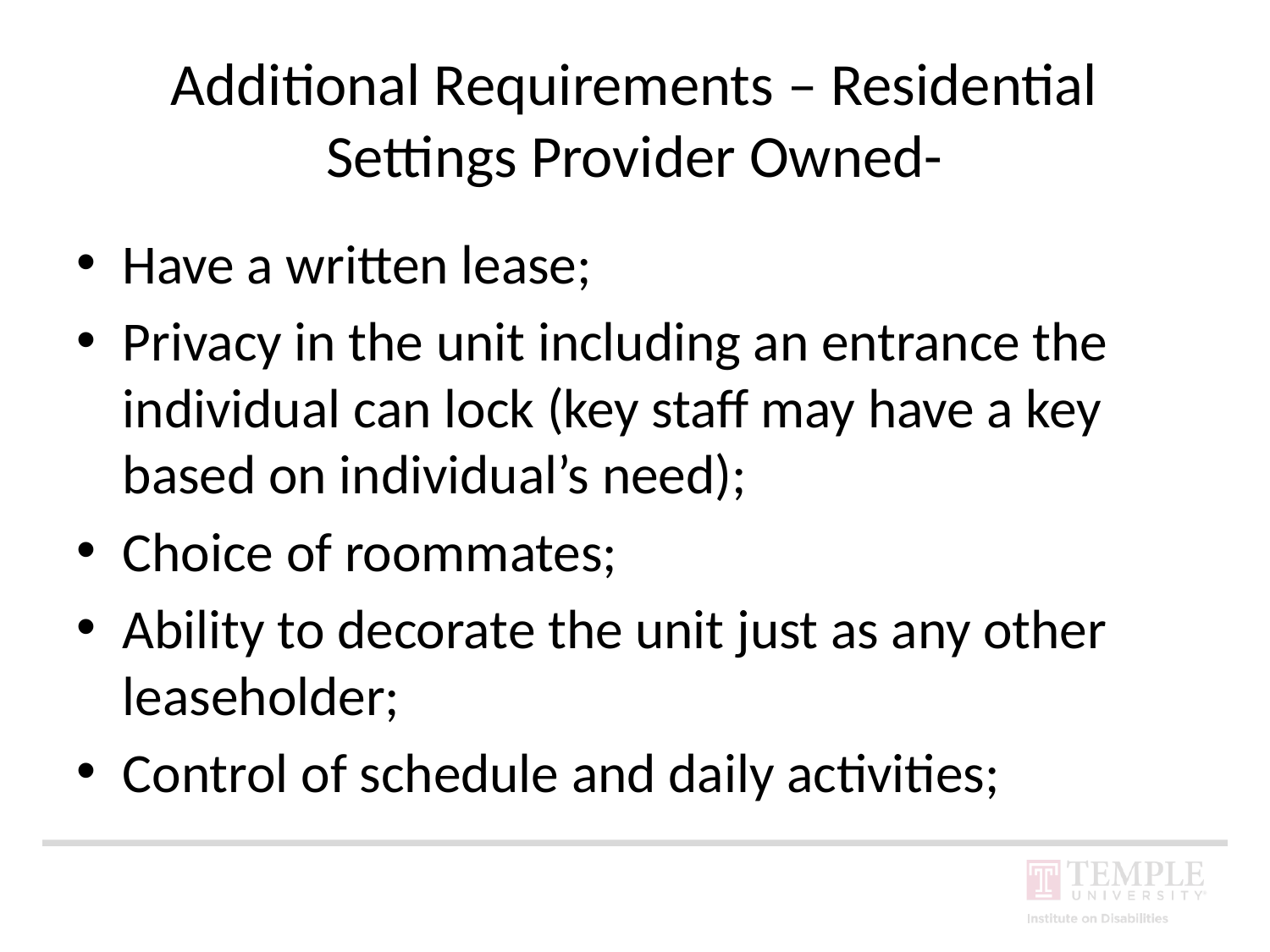

# Additional Requirements – Residential Settings Provider Owned-
Have a written lease;
Privacy in the unit including an entrance the individual can lock (key staff may have a key based on individual’s need);
Choice of roommates;
Ability to decorate the unit just as any other leaseholder;
Control of schedule and daily activities;